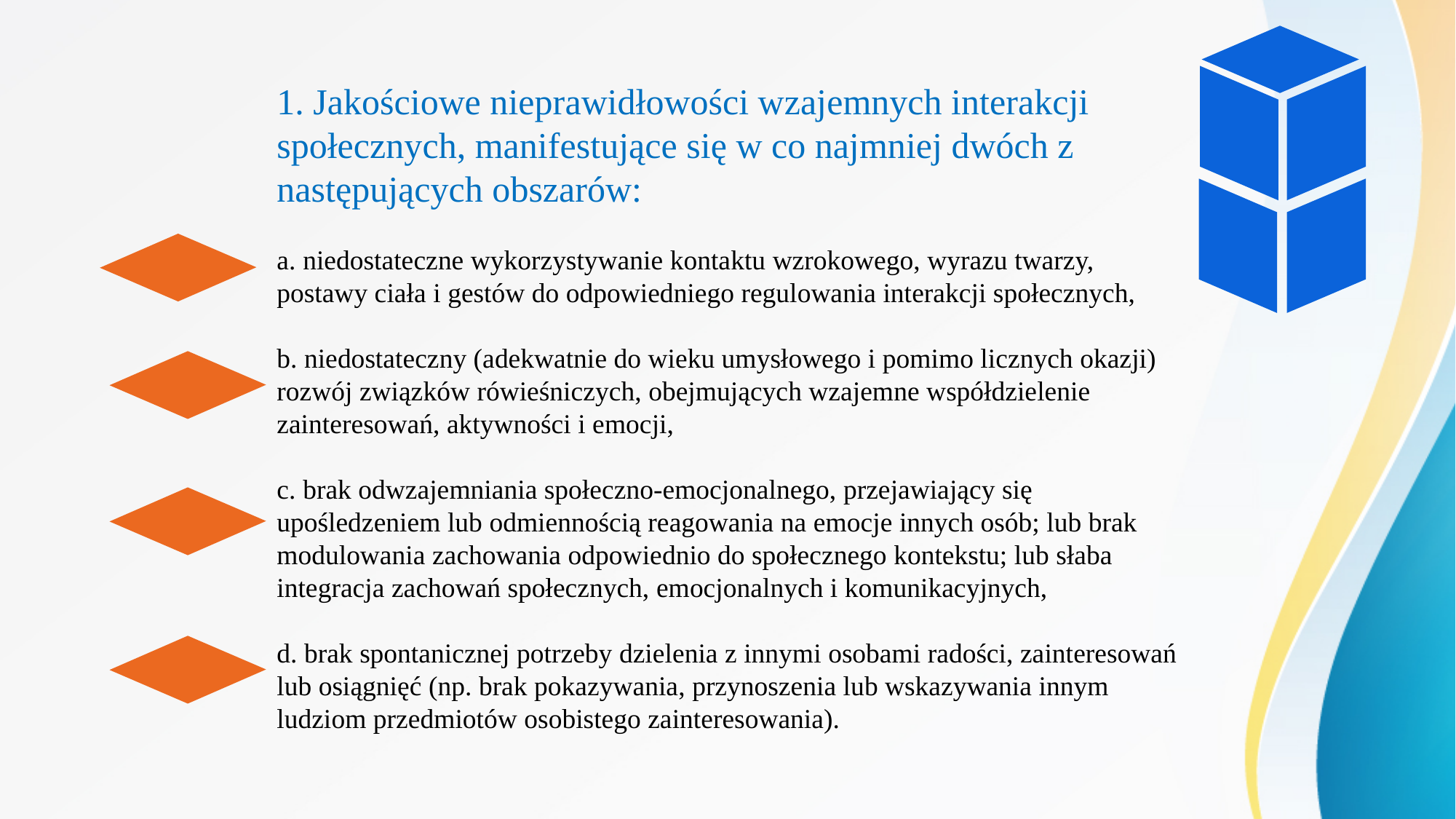

1. Jakościowe nieprawidłowości wzajemnych interakcji społecznych, manifestujące się w co najmniej dwóch z następujących obszarów:

a. niedostateczne wykorzystywanie kontaktu wzrokowego, wyrazu twarzy, postawy ciała i gestów do odpowiedniego regulowania interakcji społecznych,

b. niedostateczny (adekwatnie do wieku umysłowego i pomimo licznych okazji) rozwój związków rówieśniczych, obejmujących wzajemne współdzielenie zainteresowań, aktywności i emocji,

c. brak odwzajemniania społeczno-emocjonalnego, przejawiający się upośledzeniem lub odmiennością reagowania na emocje innych osób; lub brak modulowania zachowania odpowiednio do społecznego kontekstu; lub słaba integracja zachowań społecznych, emocjonalnych i komunikacyjnych,

d. brak spontanicznej potrzeby dzielenia z innymi osobami radości, zainteresowań lub osiągnięć (np. brak pokazywania, przynoszenia lub wskazywania innym ludziom przedmiotów osobistego zainteresowania).